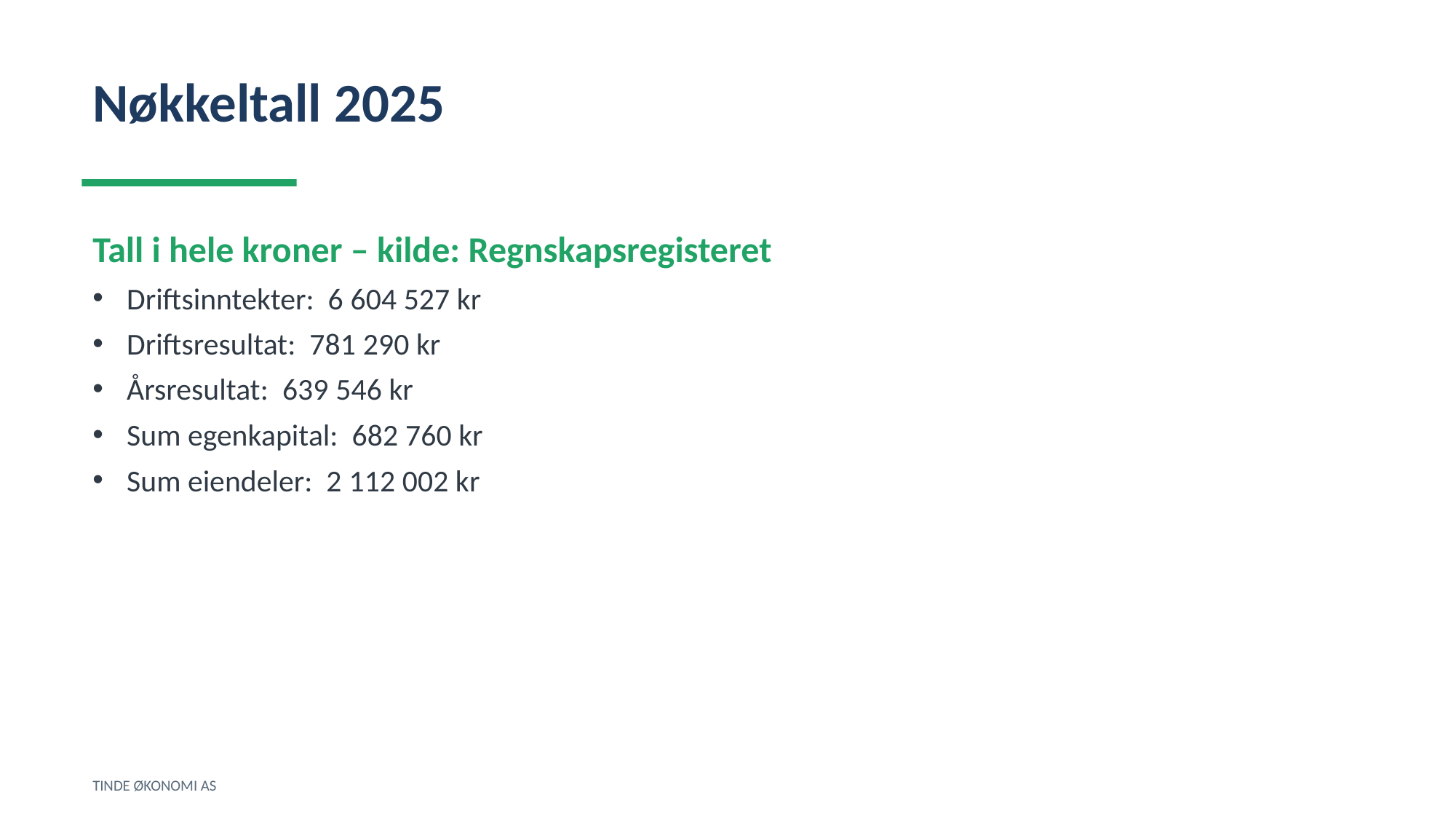

Nøkkeltall 2025

Tall i hele kroner – kilde: Regnskapsregisteret
Driftsinntekter:  6 604 527 kr
Driftsresultat:  781 290 kr
Årsresultat:  639 546 kr
Sum egenkapital:  682 760 kr
Sum eiendeler:  2 112 002 kr
TINDE ØKONOMI AS